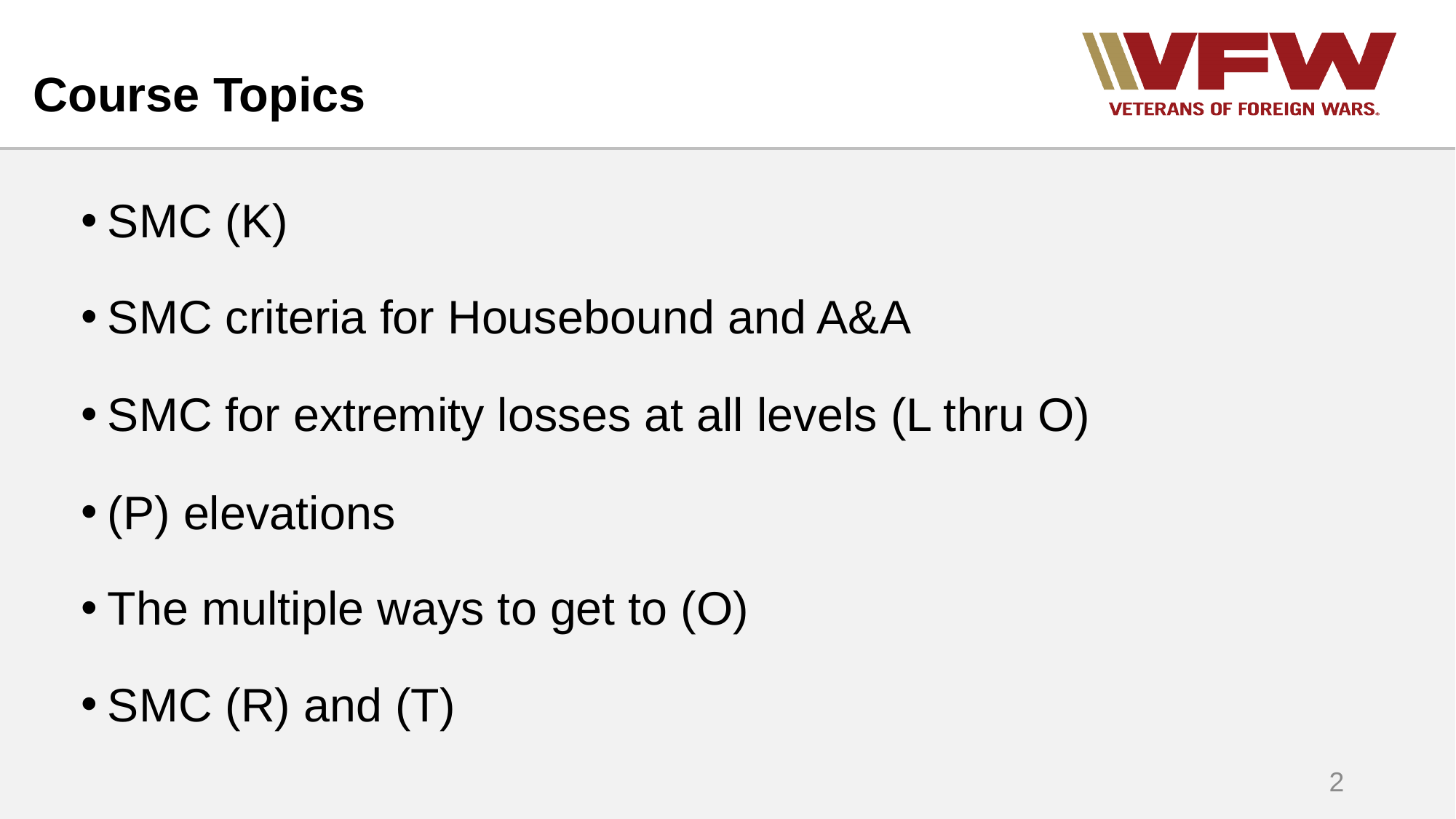

# Course Topics
SMC (K)

SMC criteria for Housebound and A&A

SMC for extremity losses at all levels (L thru O)

(P) elevations

The multiple ways to get to (O)

SMC (R) and (T)

2